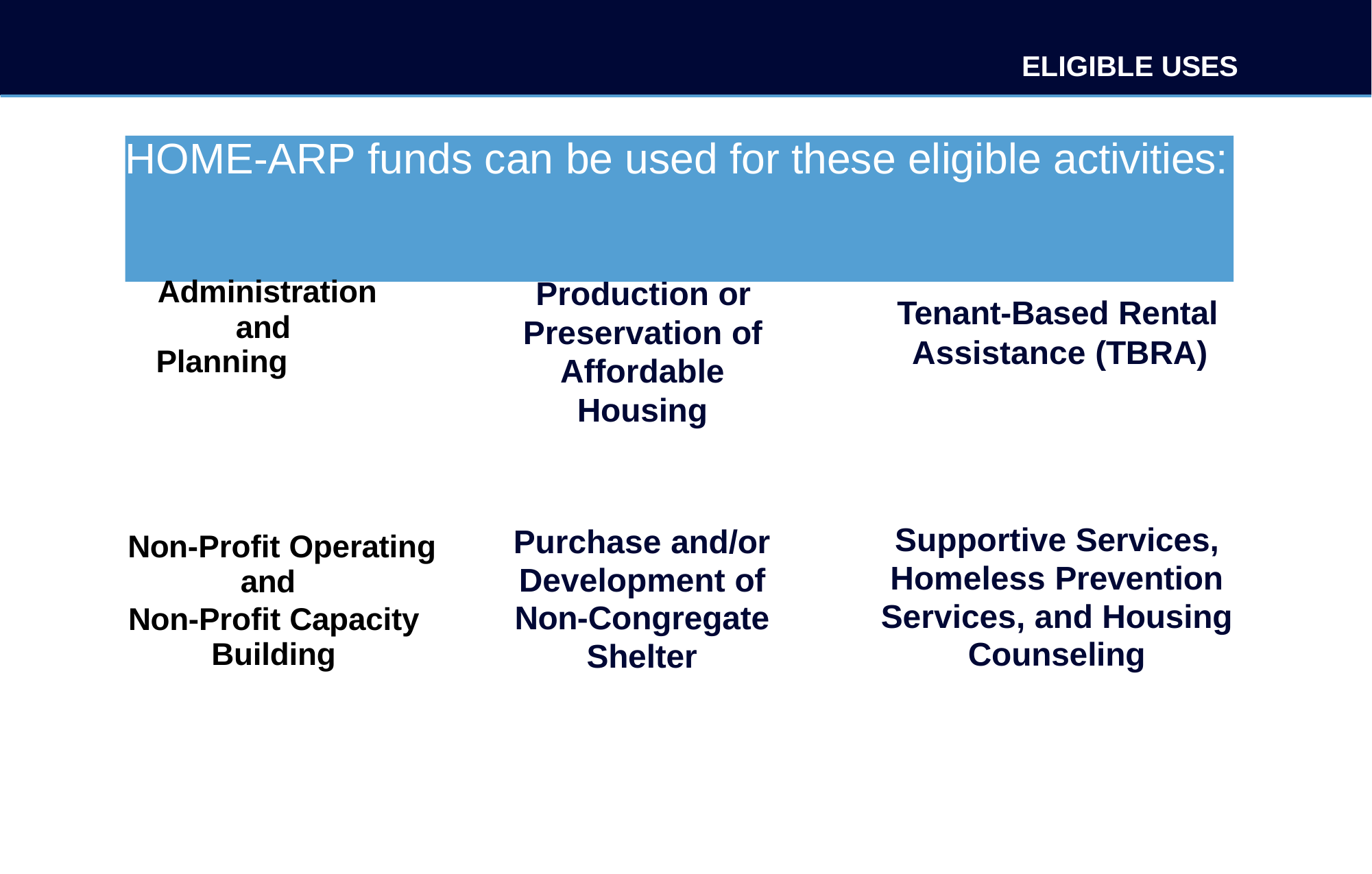

ELIGIBLE USES
# HOME-ARP funds can be used for these eligible activities:
Administration and
Planning
Production or Preservation of Affordable Housing
Tenant-Based Rental Assistance (TBRA)
Supportive Services, Homeless Prevention Services, and Housing Counseling
Purchase and/or Development of Non-Congregate Shelter
Non-Profit Operating
and
Non-Profit Capacity Building